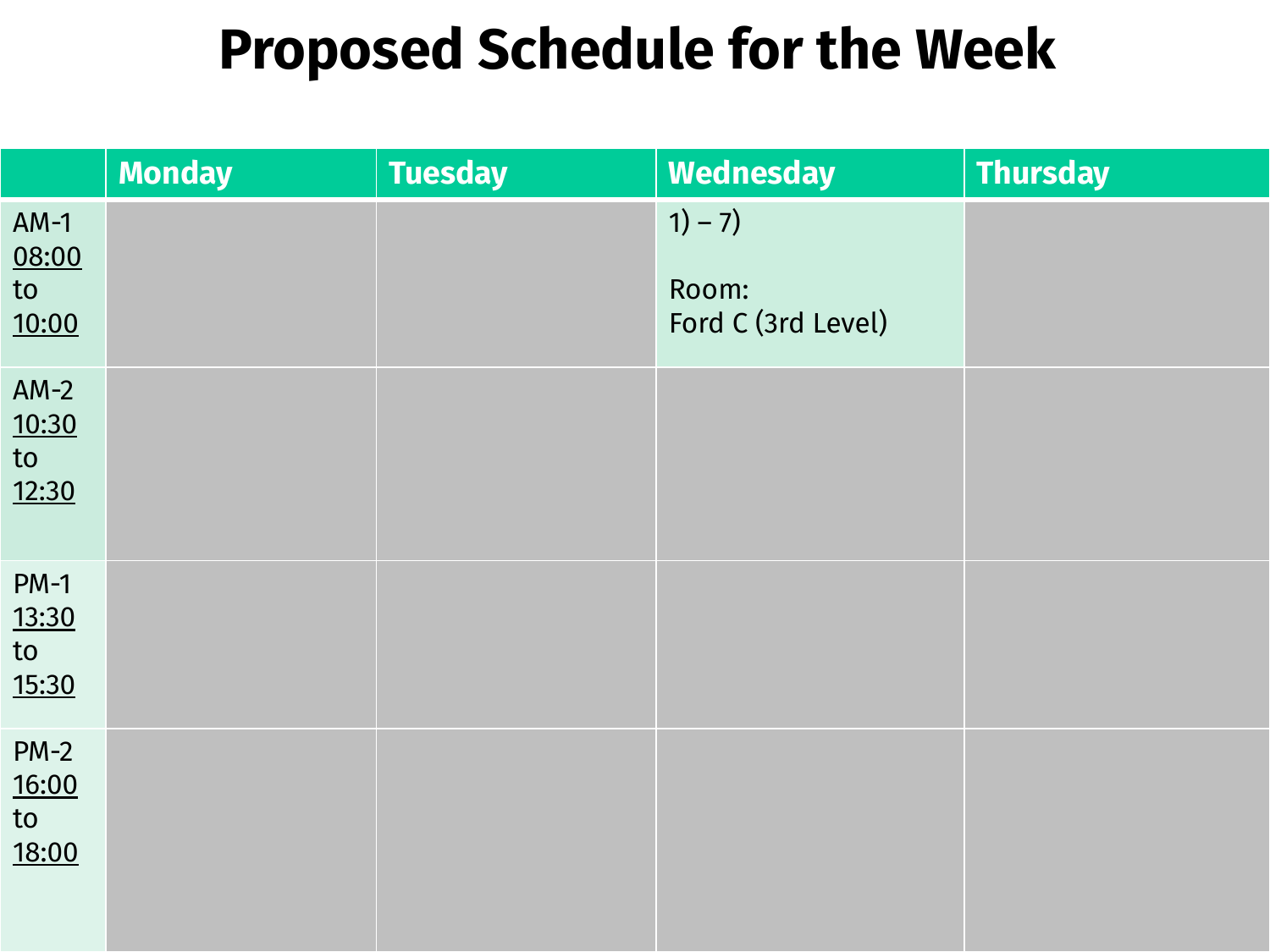

# Proposed Schedule for the Week
|  | Monday | Tuesday | Wednesday | Thursday |
| --- | --- | --- | --- | --- |
| AM-1 08:00 to 10:00 |  |  | 1) – 7) Room: Ford C (3rd Level) |  |
| AM-2 10:30 to 12:30 |  |  |  |  |
| PM-1 13:30 to 15:30 |  |  |  |  |
| PM-2 16:00 to 18:00 |  |  |  |  |